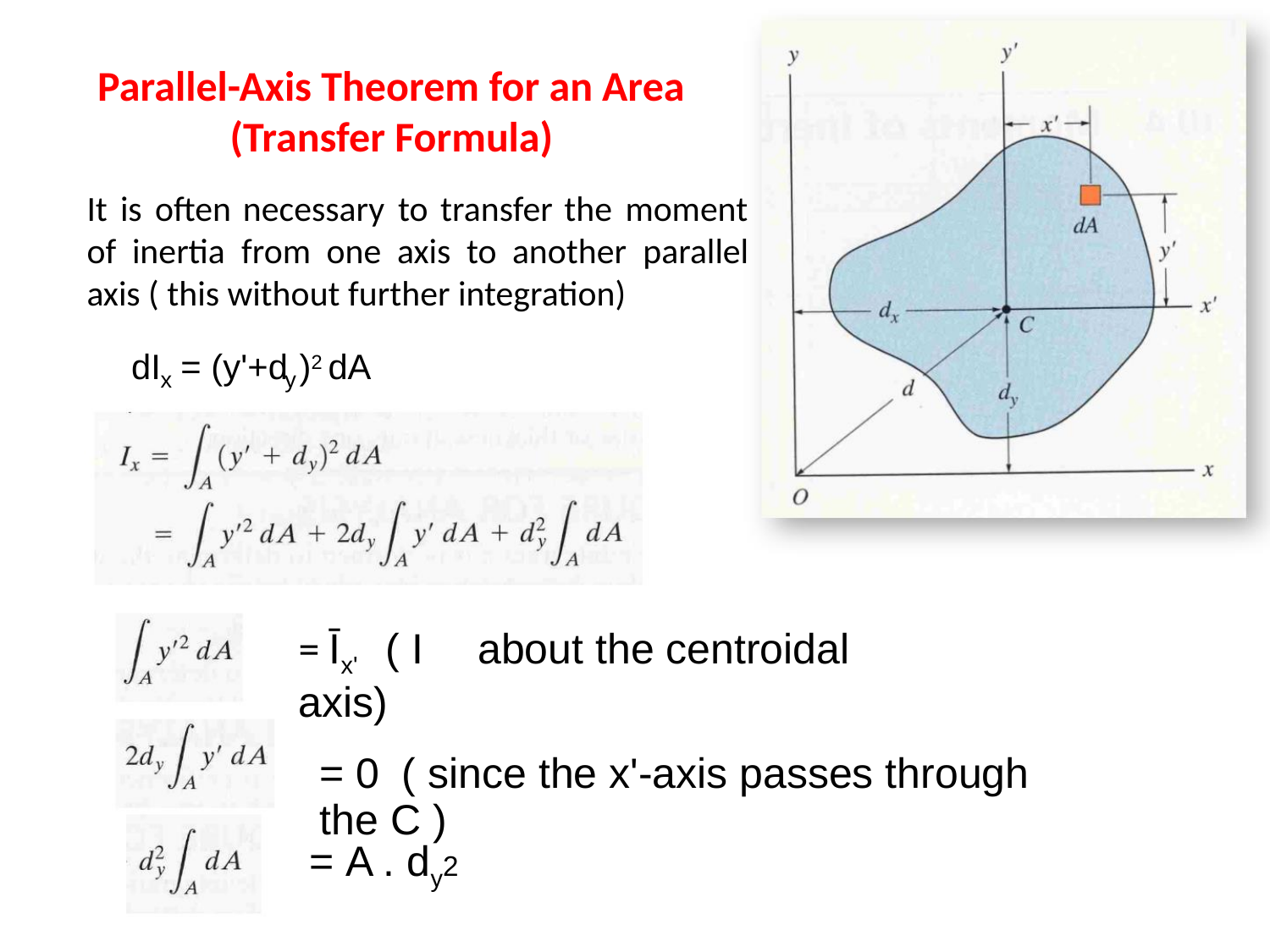

Parallel-Axis Theorem for an Area
(Transfer Formula)
It is often necessary to transfer the moment
of inertia from one axis to another parallel
axis ( this without further integration)
dI = (yʹ+d )2 dA
x
y
= Īxʹ ( I about the centroidal axis)
= 0 ( since the xʹ-axis passes through the C )
= A . dy2